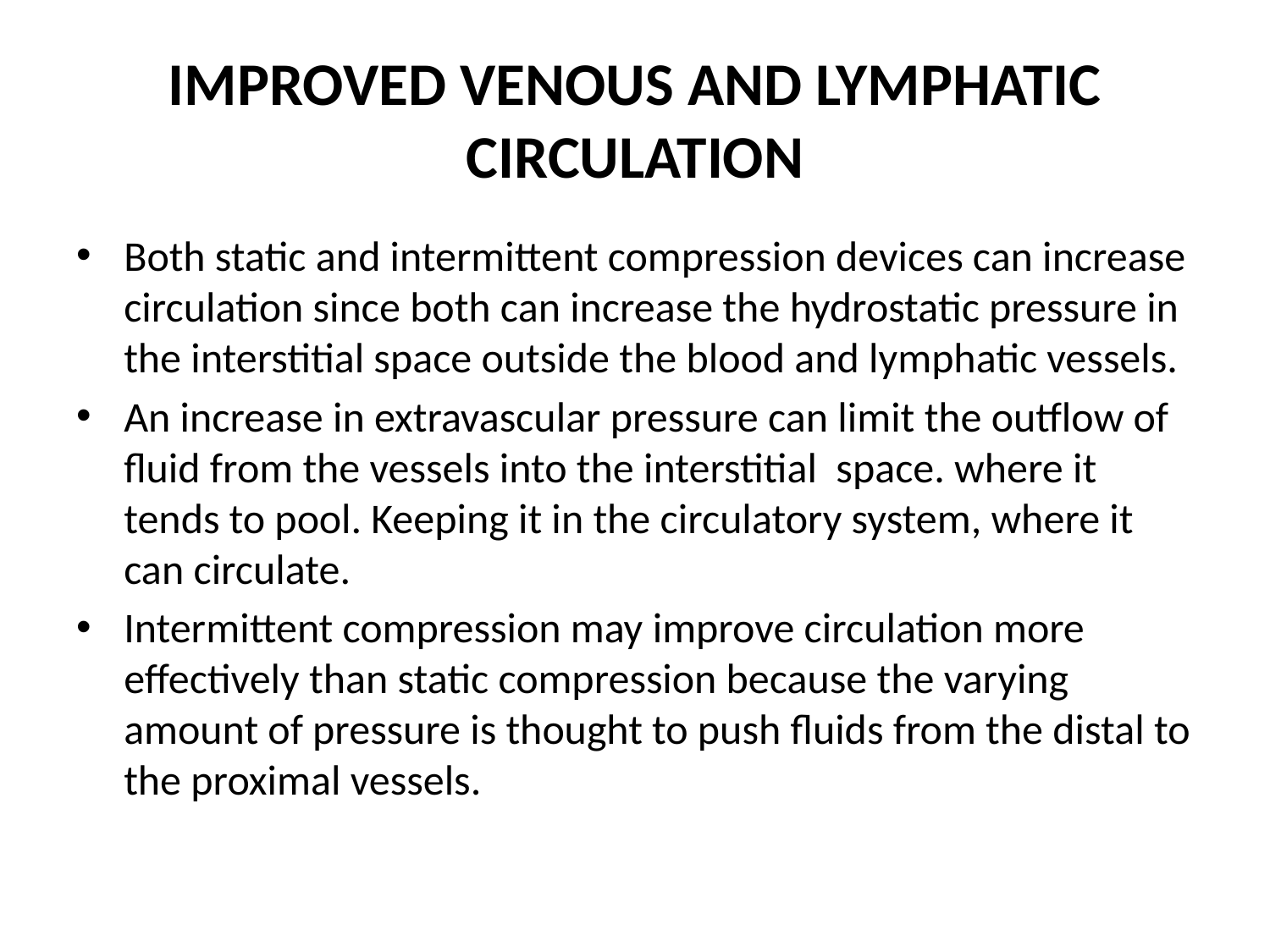

# IMPROVED VENOUS AND LYMPHATIC CIRCULATION
Both static and intermittent compression devices can increase circulation since both can increase the hydrostatic pressure in the interstitial space outside the blood and lymphatic vessels.
An increase in extravascular pressure can limit the outflow of fluid from the vessels into the interstitial  space. where it tends to pool. Keeping it in the circulatory system, where it can circulate.
Intermittent compression may improve circulation more effectively than static compression because the varying amount of pressure is thought to push fluids from the distal to the proximal vessels.